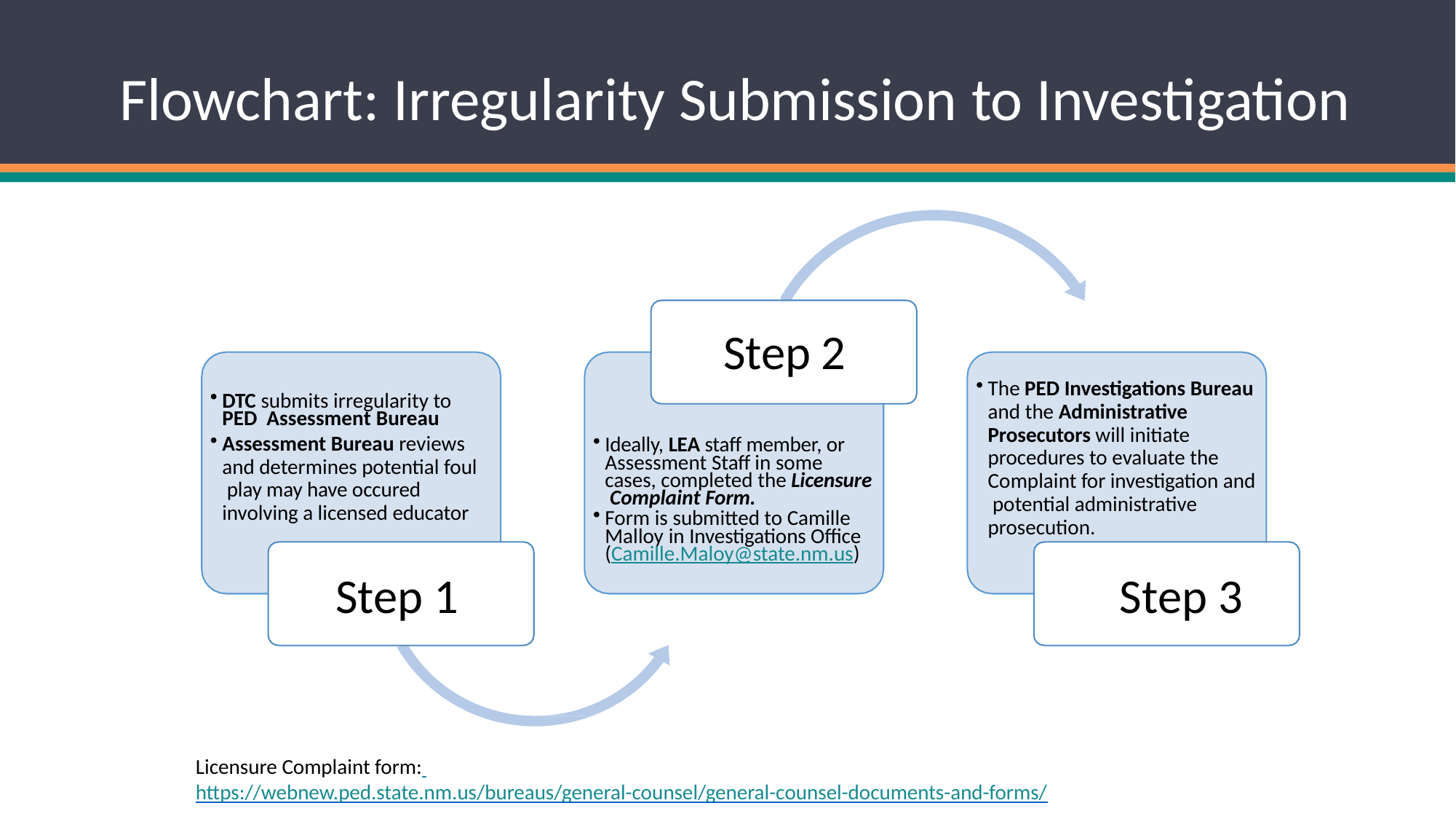

# Flowchart: Irregularity Submission to Investigation

Step 2

The PED Investigations Bureau  and the Administrative  Prosecutors will initiate  procedures to evaluate the  Complaint for investigation and  potential administrative  prosecution.
DTC submits irregularity to PED  Assessment Bureau
Assessment Bureau reviews  and determines potential foul  play may have occured  involving a licensed educator
Ideally, LEA staff member, or  Assessment Staff in some  cases, completed the Licensure  Complaint Form.
Form is submitted to Camille  Malloy in Investigations Office  (Camille.Maloy@state.nm.us)

Licensure Complaint form: https://webnew.ped.state.nm.us/bureaus/general-counsel/general-counsel-documents-and-forms/
Step 3
Step 1